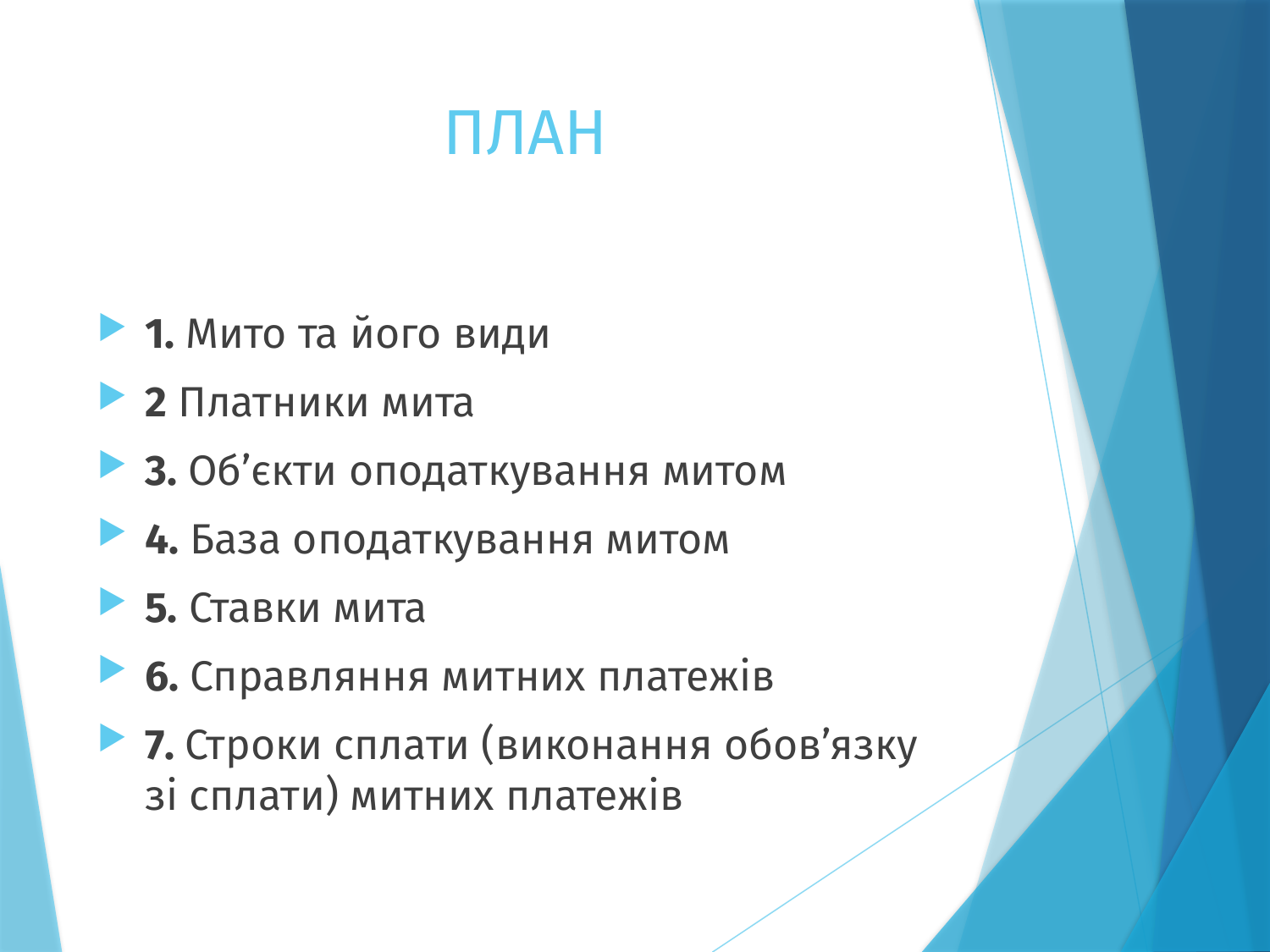

# ПЛАН
1. Мито та його види
2 Платники мита
3. Об’єкти оподаткування митом
4. База оподаткування митом
5. Ставки мита
6. Справляння митних платежів
7. Строки сплати (виконання обов’язку зі сплати) митних платежів